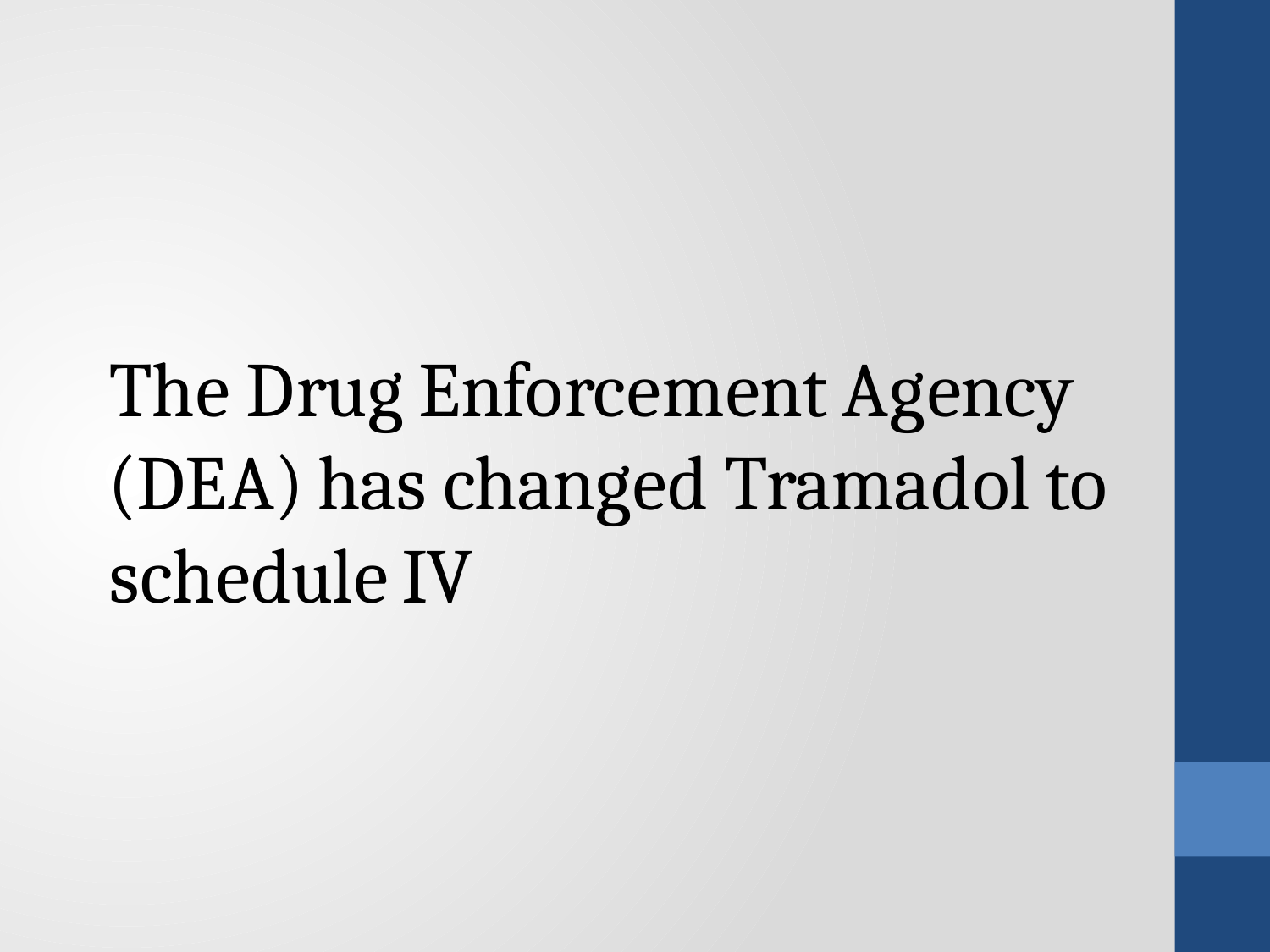

# The Drug Enforcement Agency (DEA) has changed Tramadol to schedule IV